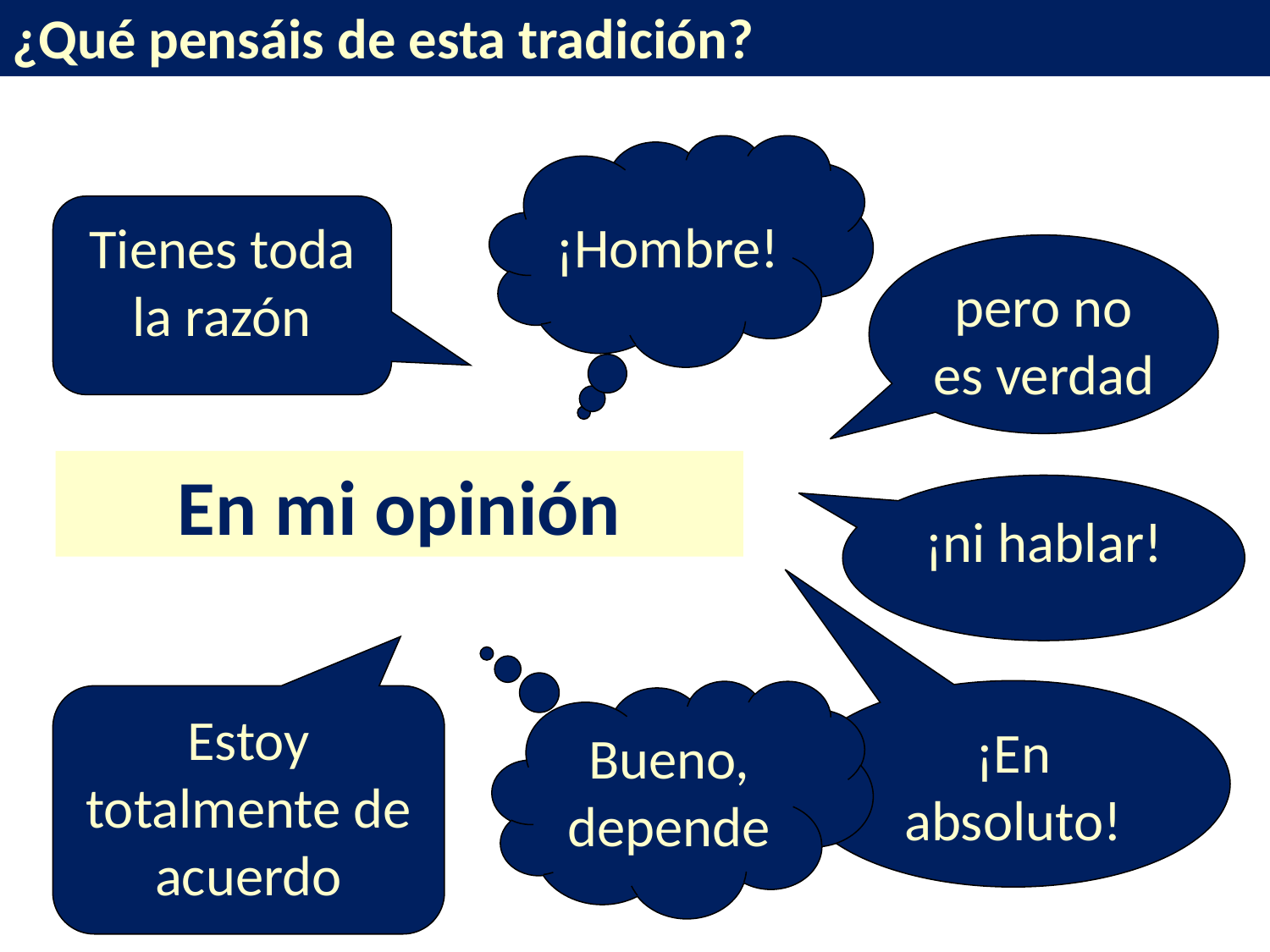

¿Qué pensáis de esta tradición?
¡Hombre!
Tienes toda la razón
pero no es verdad
En mi opinión
¡ni hablar!
¡En absoluto!
Bueno, depende
Estoy totalmente de acuerdo